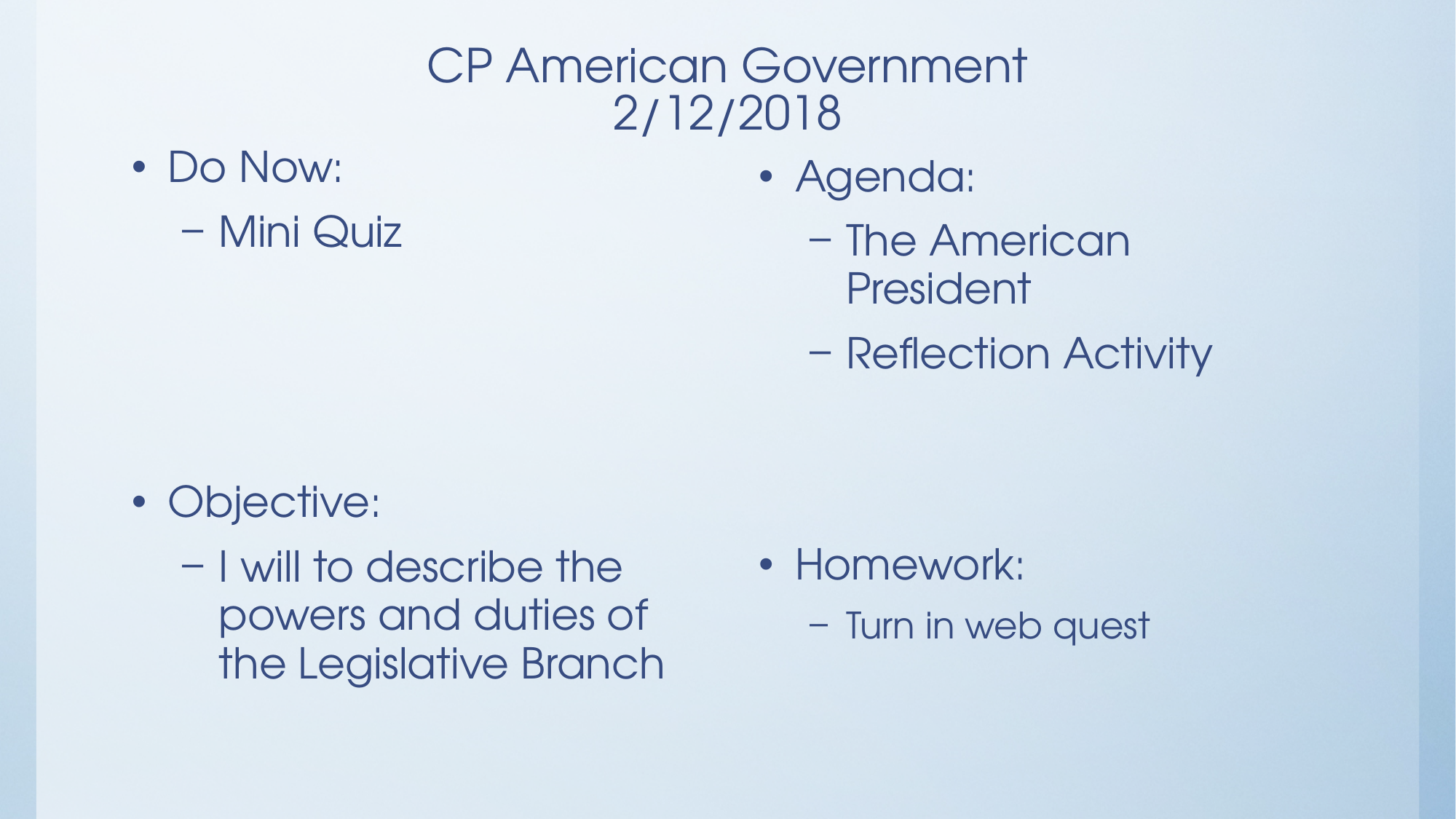

# CP American Government 2/12/2018
Do Now:
Mini Quiz

Objective:
I will to describe the powers and duties of the Legislative Branch
Agenda:
The American President
Reflection Activity

Homework:
Turn in web quest